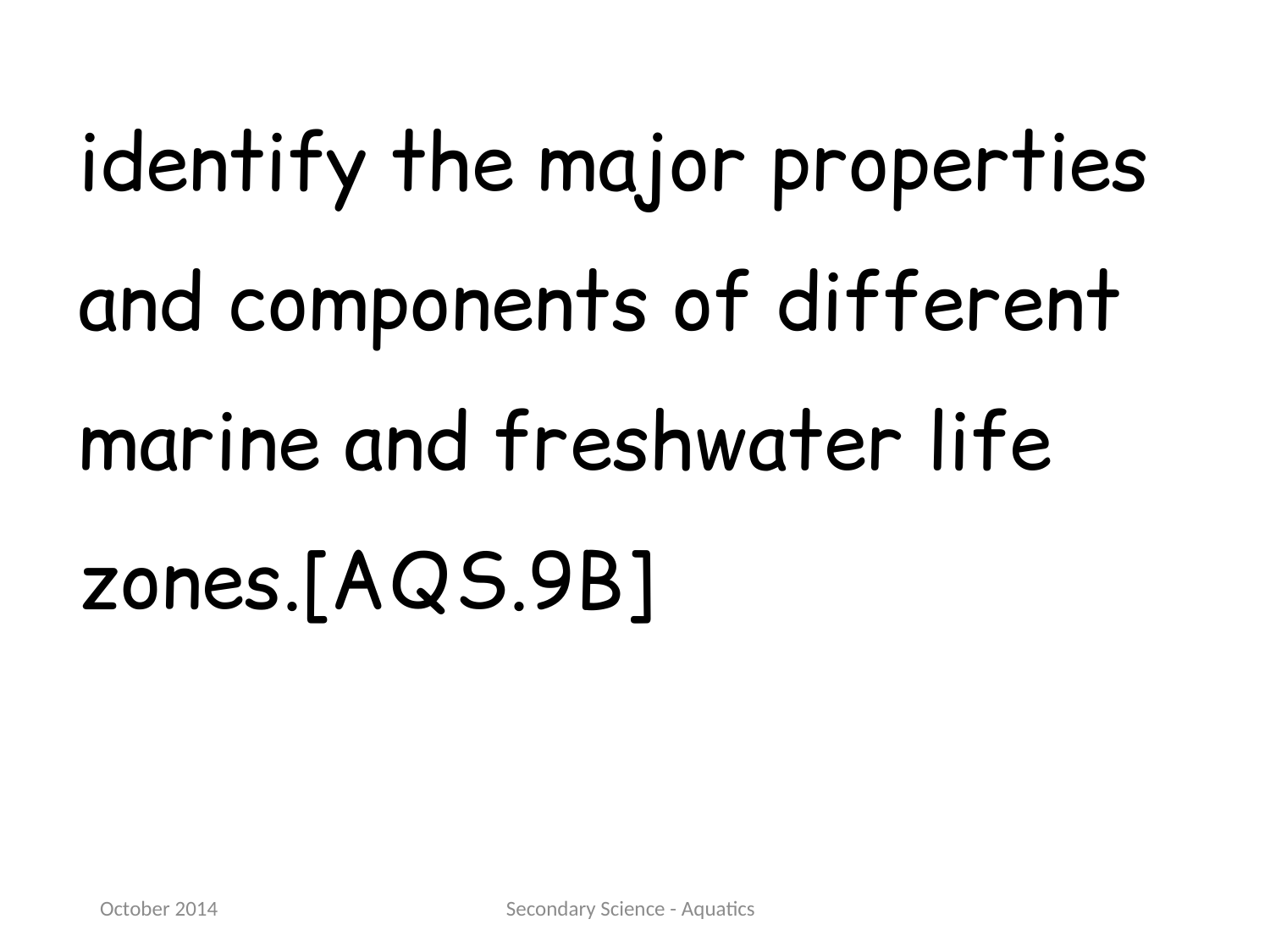

identify the major properties and components of different marine and freshwater life zones.[AQS.9B]
October 2014
Secondary Science - Aquatics